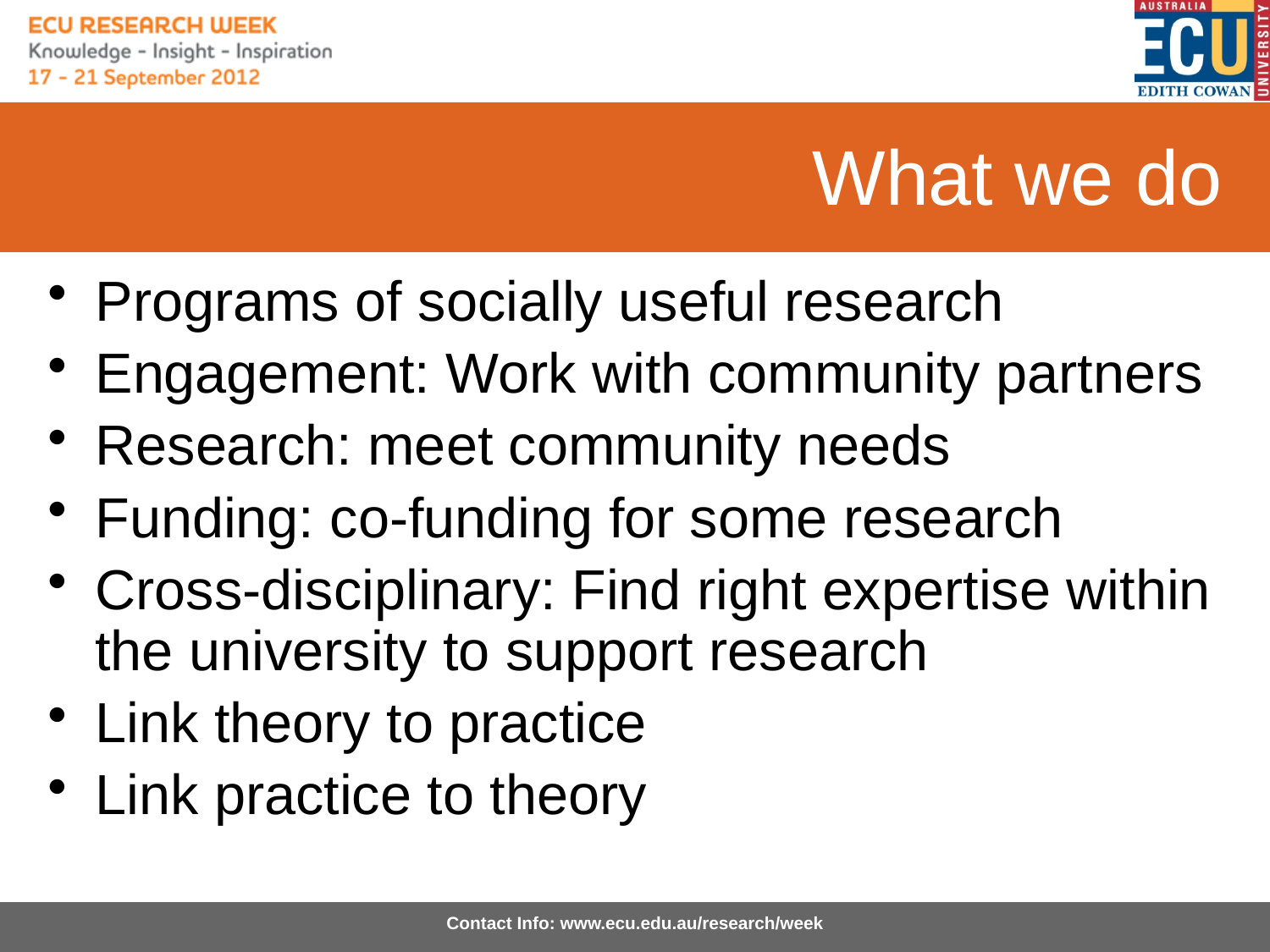

# What we do
Programs of socially useful research
Engagement: Work with community partners
Research: meet community needs
Funding: co-funding for some research
Cross-disciplinary: Find right expertise within the university to support research
Link theory to practice
Link practice to theory